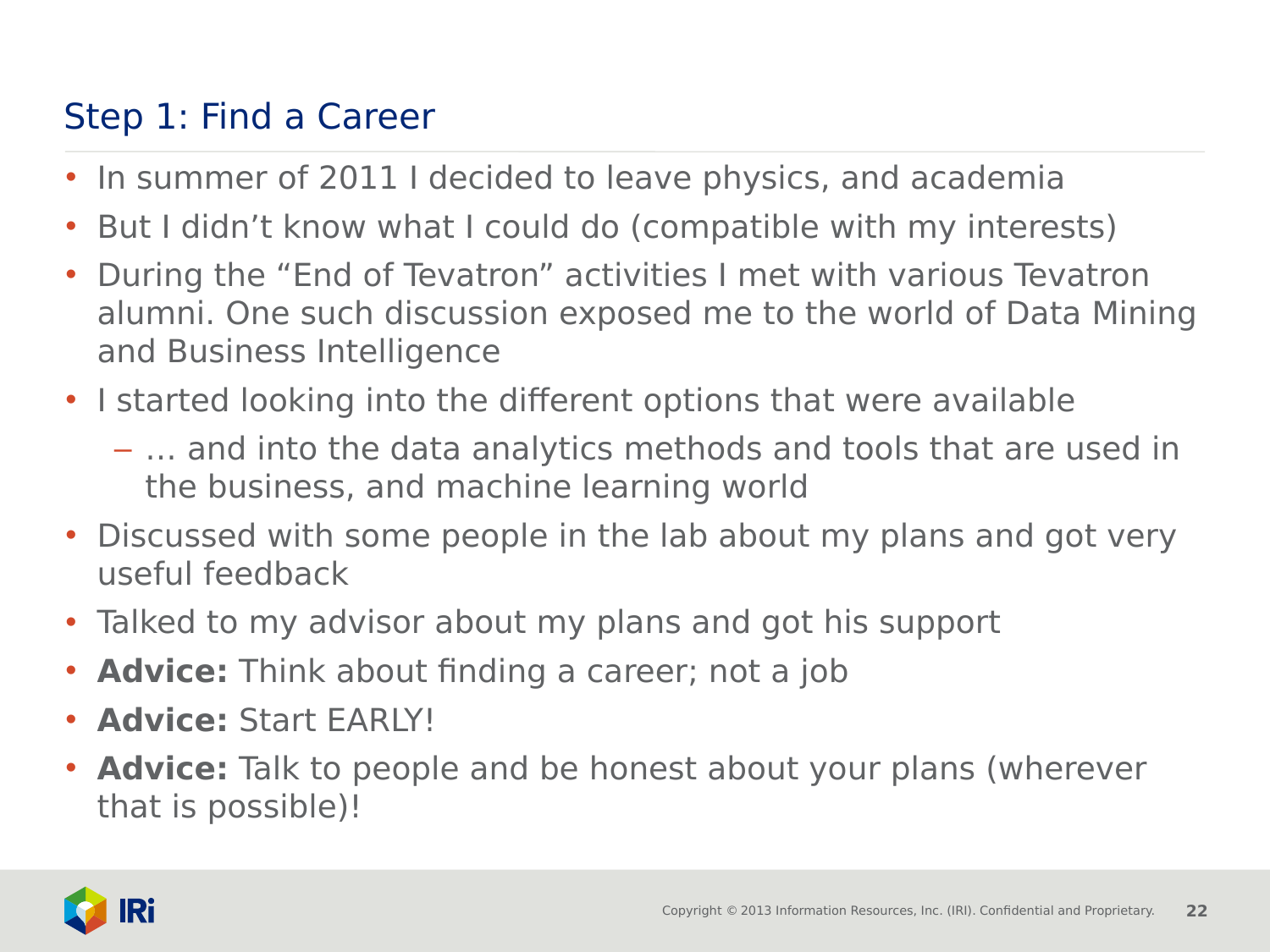

# Step 1: Find a Career
In summer of 2011 I decided to leave physics, and academia
But I didn’t know what I could do (compatible with my interests)
During the “End of Tevatron” activities I met with various Tevatron alumni. One such discussion exposed me to the world of Data Mining and Business Intelligence
I started looking into the different options that were available
… and into the data analytics methods and tools that are used in the business, and machine learning world
Discussed with some people in the lab about my plans and got very useful feedback
Talked to my advisor about my plans and got his support
Advice: Think about finding a career; not a job
Advice: Start EARLY!
Advice: Talk to people and be honest about your plans (wherever that is possible)!